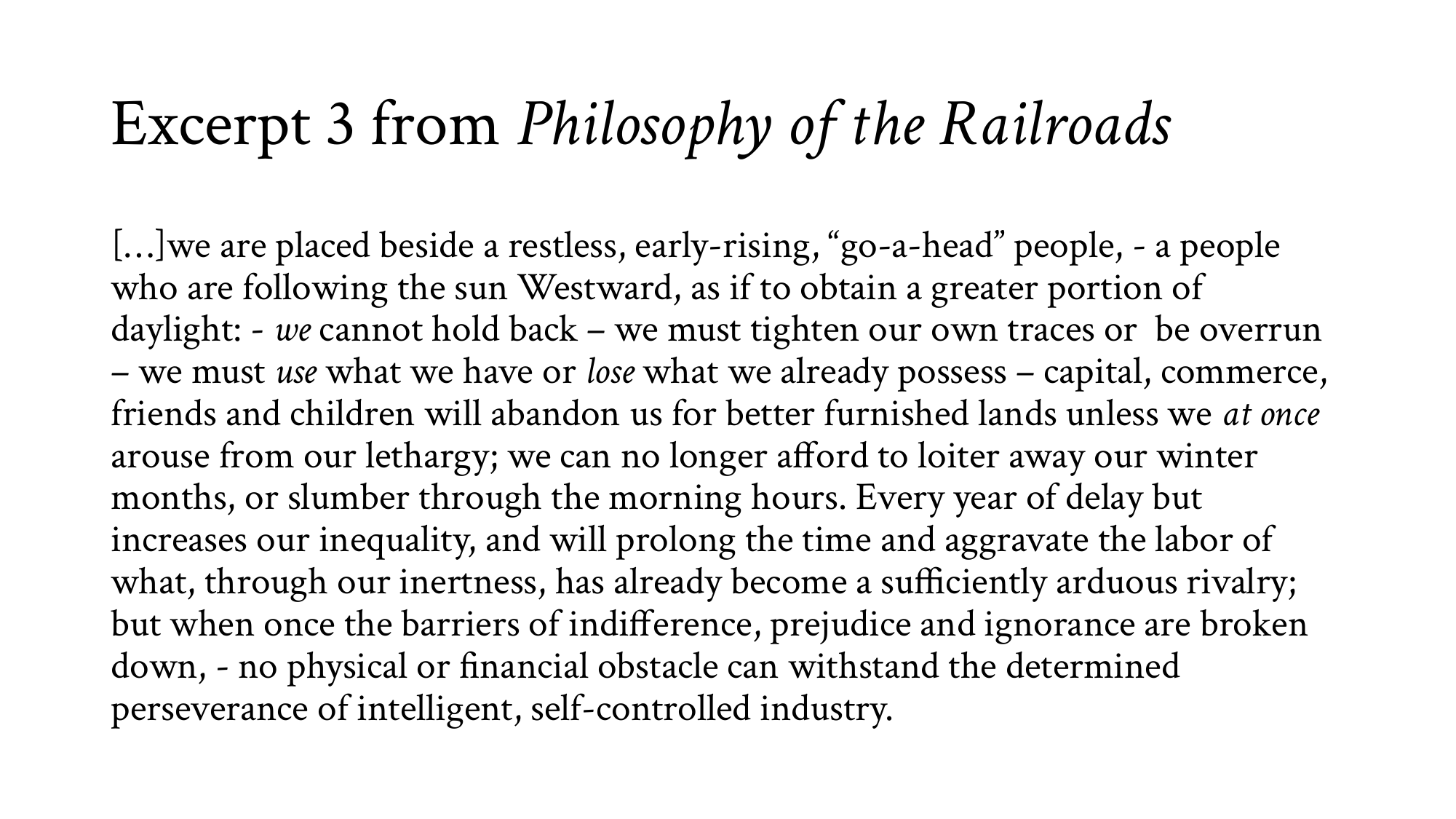

# Excerpt 3 from Philosophy of the Railroads
[…]we are placed beside a restless, early-rising, “go-a-head” people, - a people who are following the sun Westward, as if to obtain a greater portion of daylight: - we cannot hold back – we must tighten our own traces or  be overrun – we must use what we have or lose what we already possess – capital, commerce, friends and children will abandon us for better furnished lands unless we at once arouse from our lethargy; we can no longer afford to loiter away our winter months, or slumber through the morning hours. Every year of delay but increases our inequality, and will prolong the time and aggravate the labor of what, through our inertness, has already become a sufficiently arduous rivalry; but when once the barriers of indifference, prejudice and ignorance are broken down, - no physical or financial obstacle can withstand the determined perseverance of intelligent, self-controlled industry.